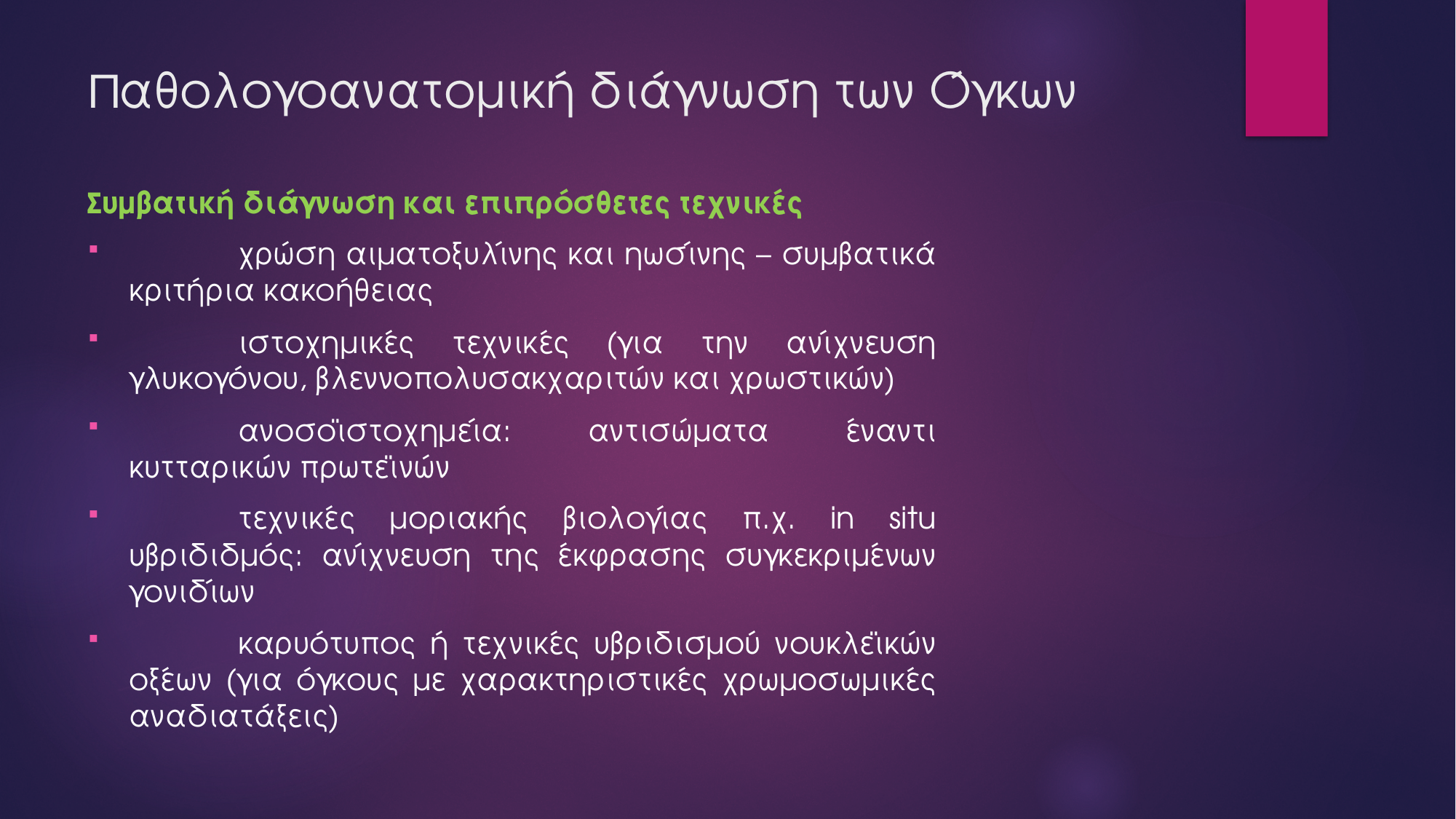

# Παθολογοανατομική διάγνωση των Όγκων
Συμβατική διάγνωση και επιπρόσθετες τεχνικές
	χρώση αιματοξυλίνης και ηωσίνης – συμβατικά κριτήρια κακοήθειας
	ιστοχημικές τεχνικές (για την ανίχνευση γλυκογόνου, βλεννοπολυσακχαριτών και χρωστικών)
	ανοσοϊστοχημεία: αντισώματα έναντι κυτταρικών πρωτεϊνών
	τεχνικές μοριακής βιολογίας π.χ. in situ υβριδιδμός: ανίχνευση της έκφρασης συγκεκριμένων γονιδίων
	καρυότυπος ή τεχνικές υβριδισμού νουκλεϊκών οξέων (για όγκους με χαρακτηριστικές χρωμοσωμικές αναδιατάξεις)